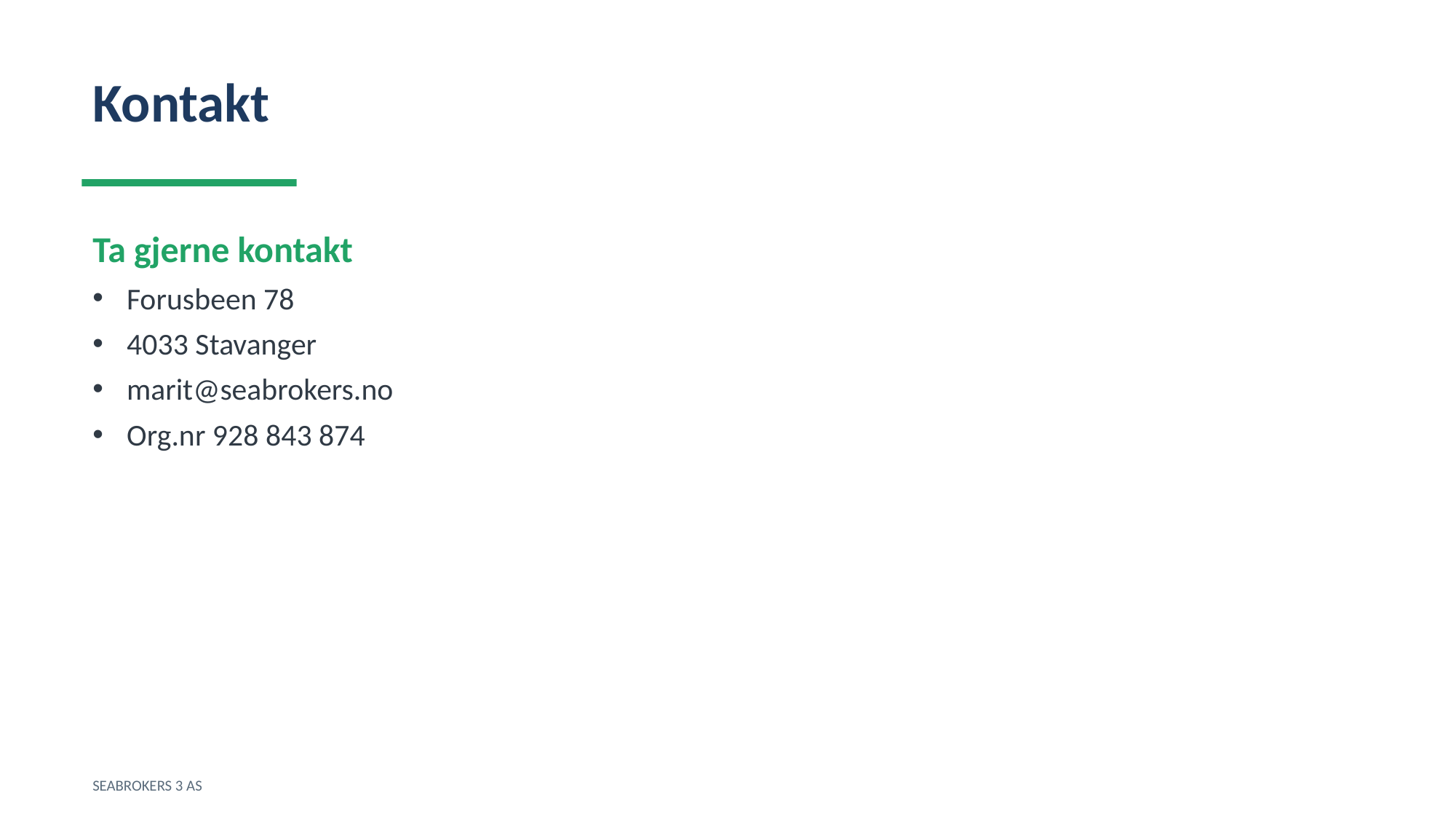

Kontakt

Ta gjerne kontakt
Forusbeen 78
4033 Stavanger
marit@seabrokers.no
Org.nr 928 843 874
SEABROKERS 3 AS